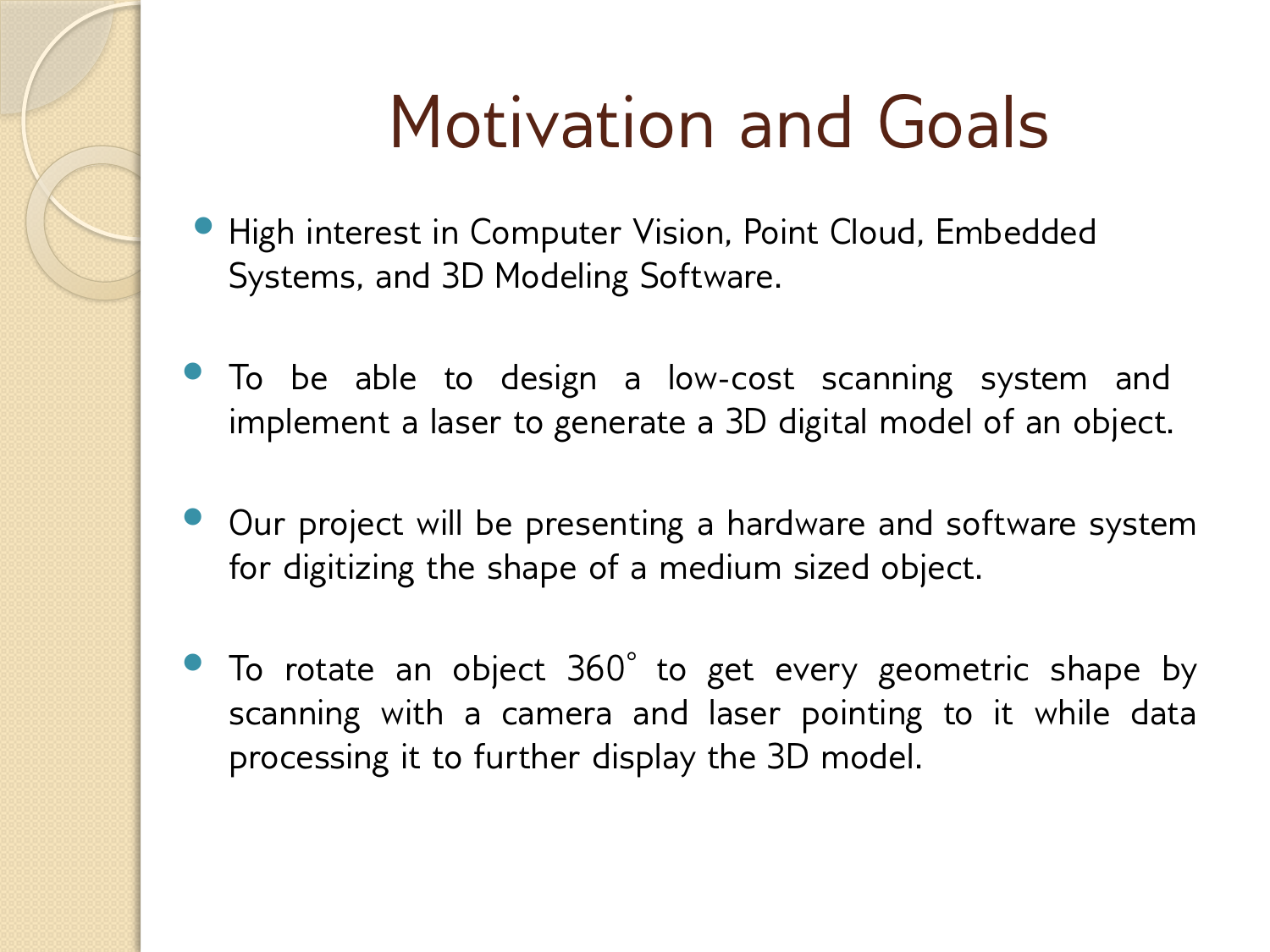

# Motivation and Goals
High interest in Computer Vision, Point Cloud, Embedded Systems, and 3D Modeling Software.

To be able to design a low-cost scanning system and  implement a laser to generate a 3D digital model of an object.

Our project will be presenting a hardware and software system for digitizing the shape of a medium sized object.

To rotate an object 360° to get every geometric shape by scanning with a camera and laser pointing to it while data processing it to further display the 3D model.